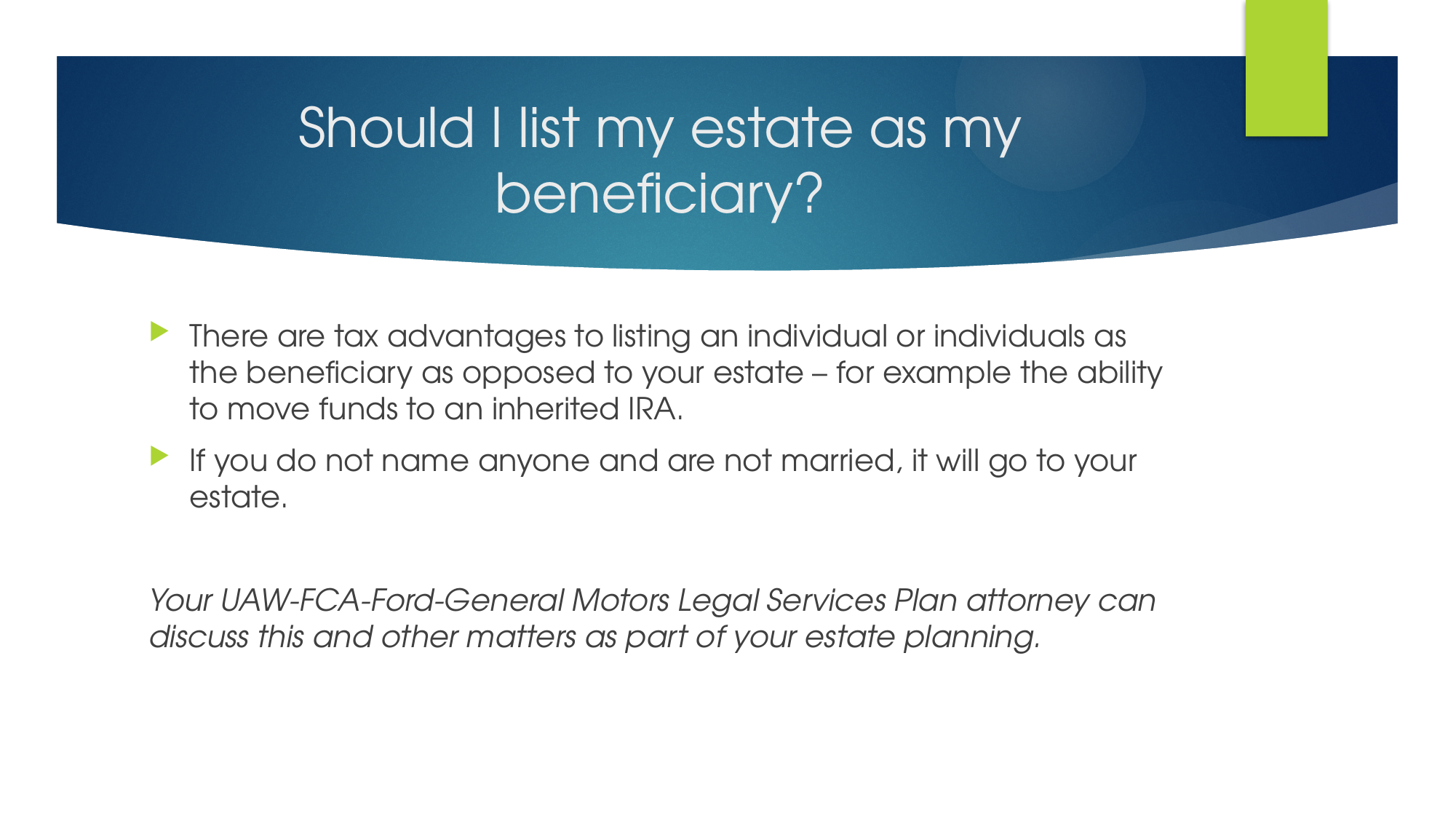

# Should I list my estate as my beneficiary?
There are tax advantages to listing an individual or individuals as the beneficiary as opposed to your estate – for example the ability to move funds to an inherited IRA.
If you do not name anyone and are not married, it will go to your estate.

Your UAW-FCA-Ford-General Motors Legal Services Plan attorney can discuss this and other matters as part of your estate planning.